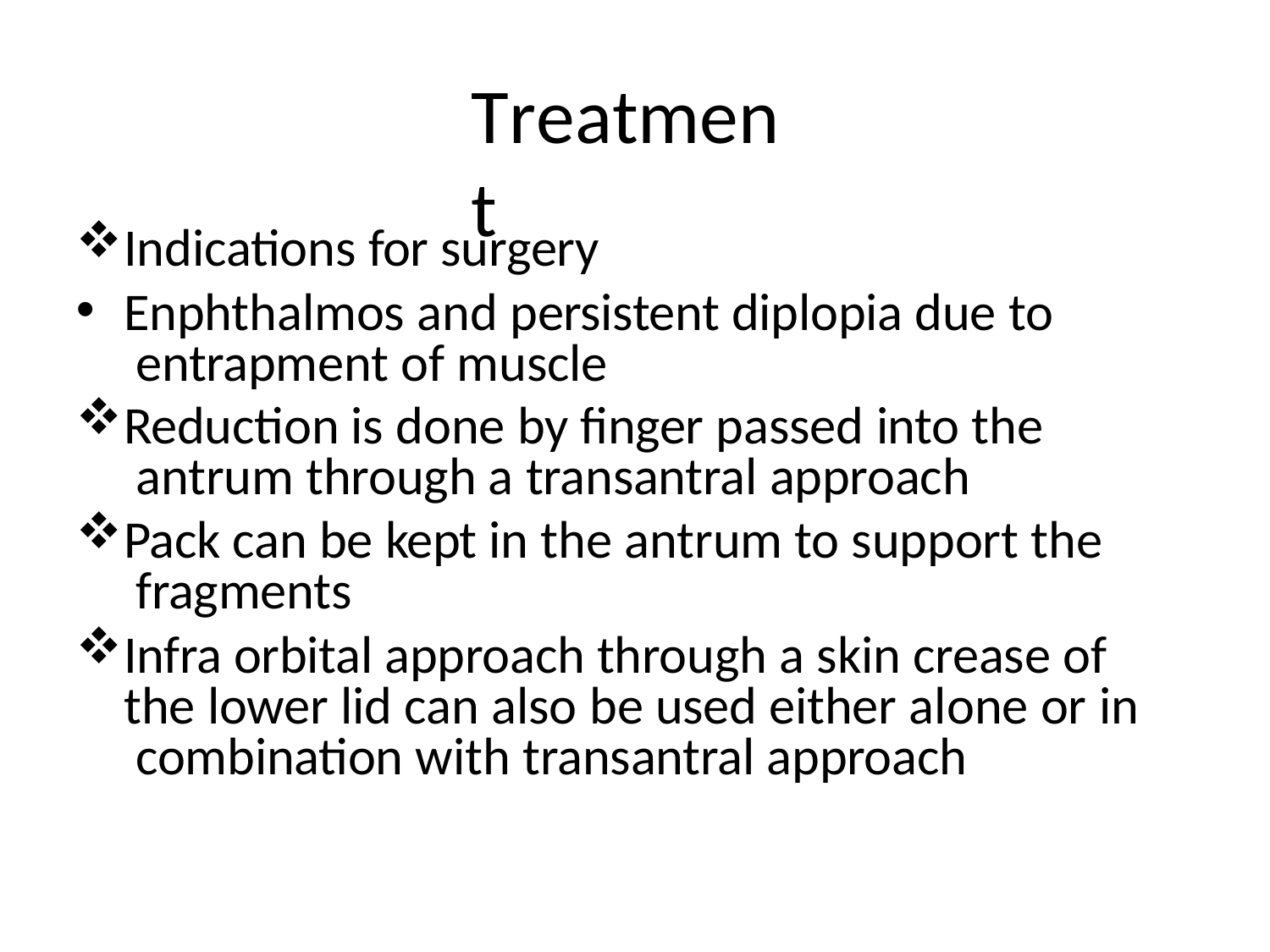

# Treatment
Indications for surgery
Enphthalmos and persistent diplopia due to  entrapment of muscle
Reduction is done by finger passed into the  antrum through a transantral approach
Pack can be kept in the antrum to support the  fragments
Infra orbital approach through a skin crease of  the lower lid can also be used either alone or in  combination with transantral approach